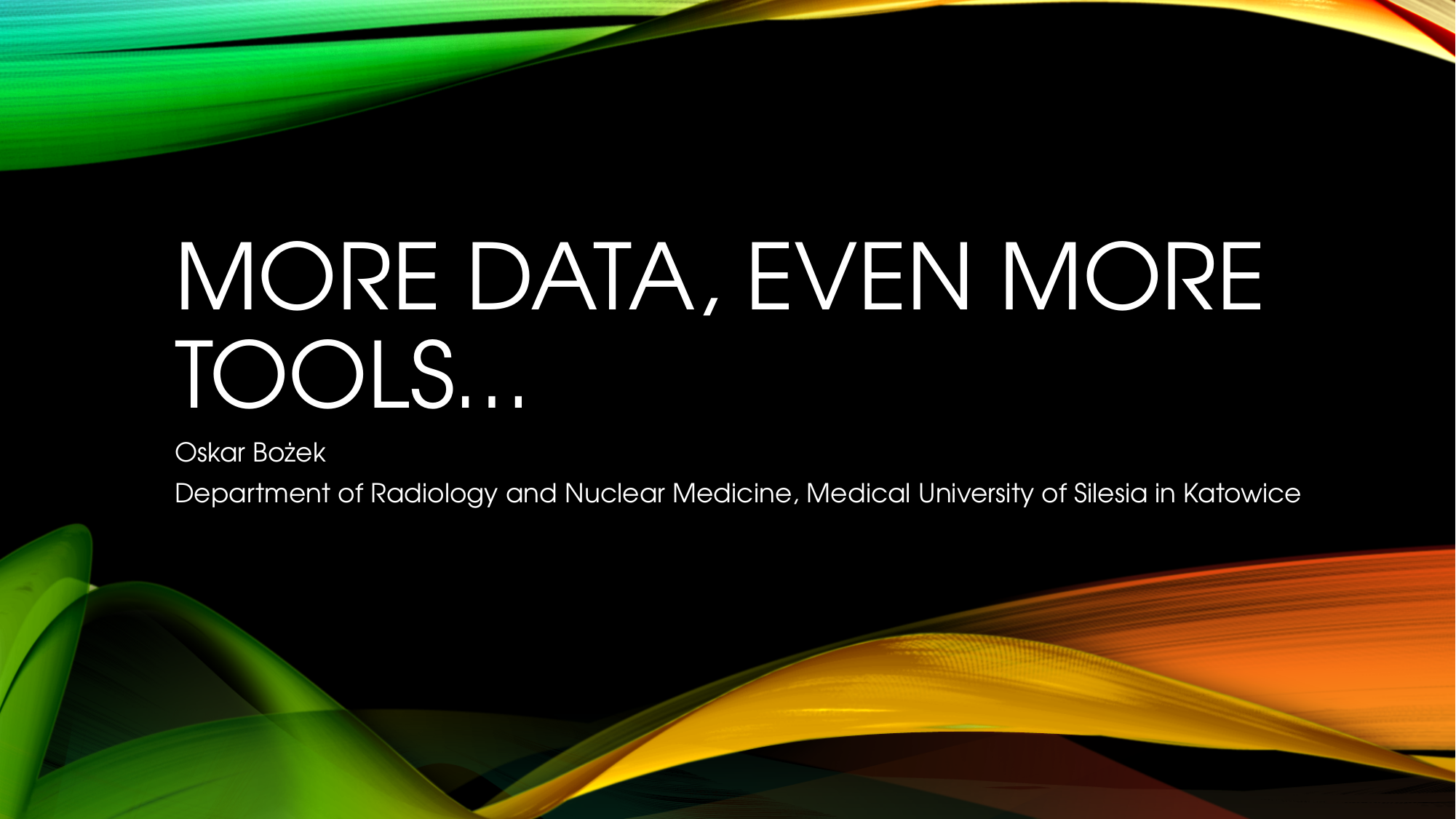

# More data, even more tools…
Oskar Bożek
Department of Radiology and Nuclear Medicine, Medical University of Silesia in Katowice